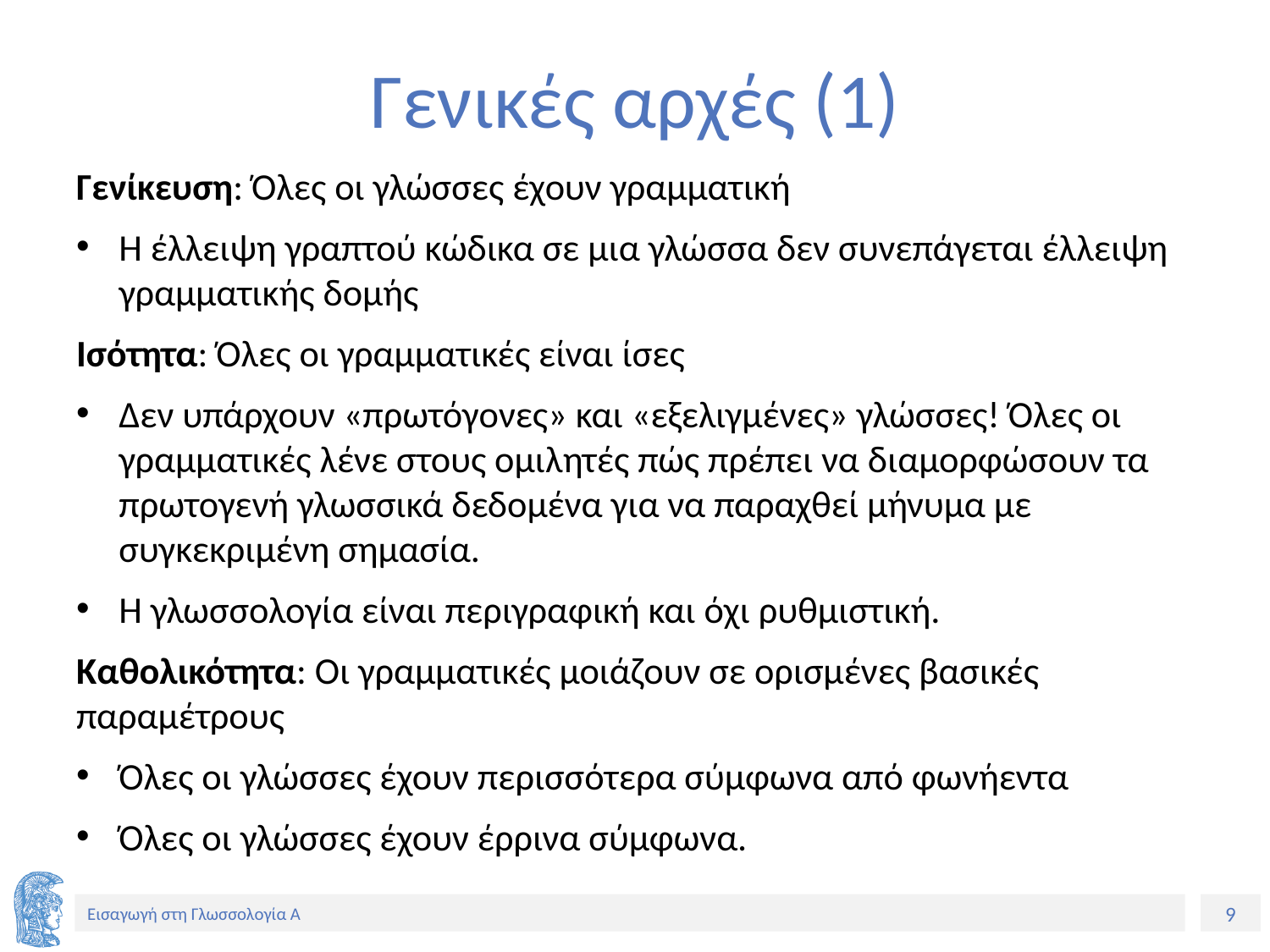

# Γενικές αρχές (1)
Γενίκευση: Όλες οι γλώσσες έχουν γραμματική
Η έλλειψη γραπτού κώδικα σε μια γλώσσα δεν συνεπάγεται έλλειψη γραμματικής δομής
Ισότητα: Όλες οι γραμματικές είναι ίσες
Δεν υπάρχουν «πρωτόγονες» και «εξελιγμένες» γλώσσες! Όλες οι γραμματικές λένε στους ομιλητές πώς πρέπει να διαμορφώσουν τα πρωτογενή γλωσσικά δεδομένα για να παραχθεί μήνυμα με συγκεκριμένη σημασία.
Η γλωσσολογία είναι περιγραφική και όχι ρυθμιστική.
Καθολικότητα: Οι γραμματικές μοιάζουν σε ορισμένες βασικές παραμέτρους
Όλες οι γλώσσες έχουν περισσότερα σύμφωνα από φωνήεντα
Όλες οι γλώσσες έχουν έρρινα σύμφωνα.